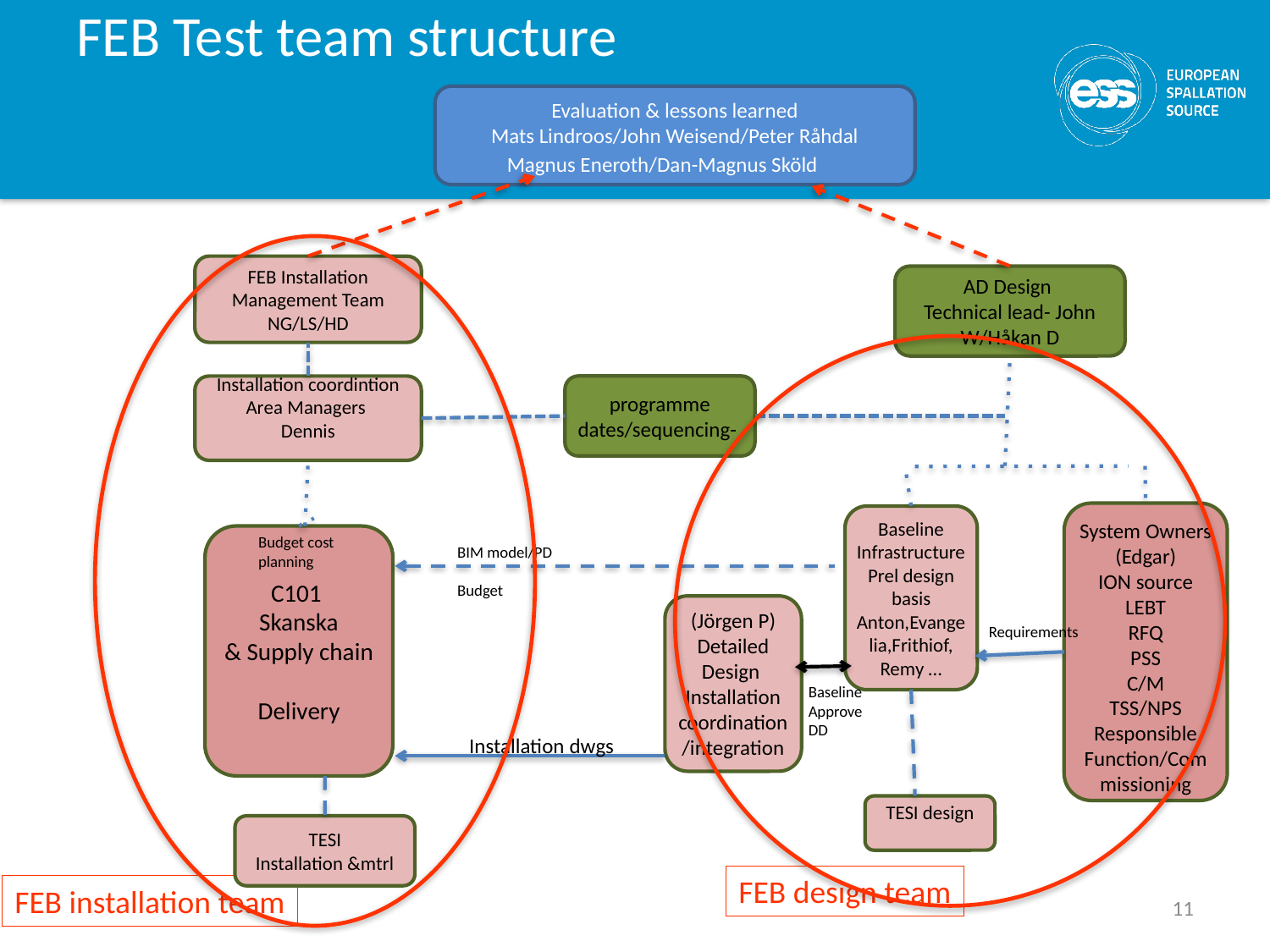

# FEB Test team structure
Evaluation & lessons learned
Mats Lindroos/John Weisend/Peter Råhdal
Magnus Eneroth/Dan-Magnus Sköld

FEB Installation Management Team
NG/LS/HD
AD Design
Technical lead- John W/Håkan D

Installation coordintion
Area Managers
Dennis

programme dates/sequencing-
System Owners
(Edgar)
ION source
LEBT
RFQ
PSS
C/M
TSS/NPS
Responsible Function/Commissioning
Baseline Infrastructure
Prel design basis
Anton,Evangelia,Frithiof,
Remy …
C101
Skanska
& Supply chain

Delivery
Budget cost
planning
BIM model/PD

Budget
(Jörgen P)
Detailed Design
Installation coordination/integration
Requirements
Baseline
Approve
DD
Installation dwgs
TESI design

TESI
Installation &mtrl
FEB design team
FEB installation team
11